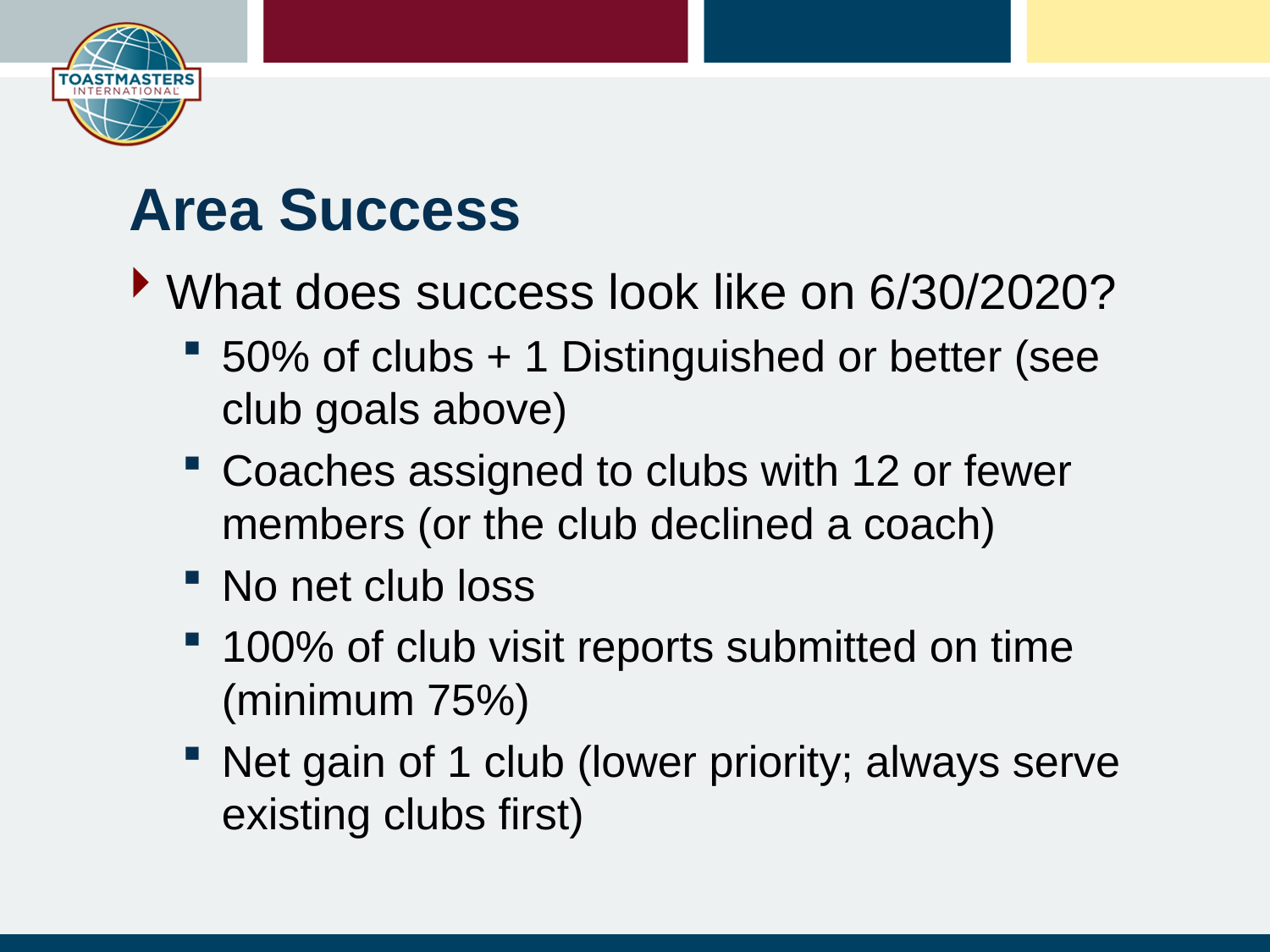

# Area Success
What does success look like on 6/30/2020?
50% of clubs + 1 Distinguished or better (see club goals above)
Coaches assigned to clubs with 12 or fewer members (or the club declined a coach)
No net club loss
100% of club visit reports submitted on time (minimum 75%)
Net gain of 1 club (lower priority; always serve existing clubs first)